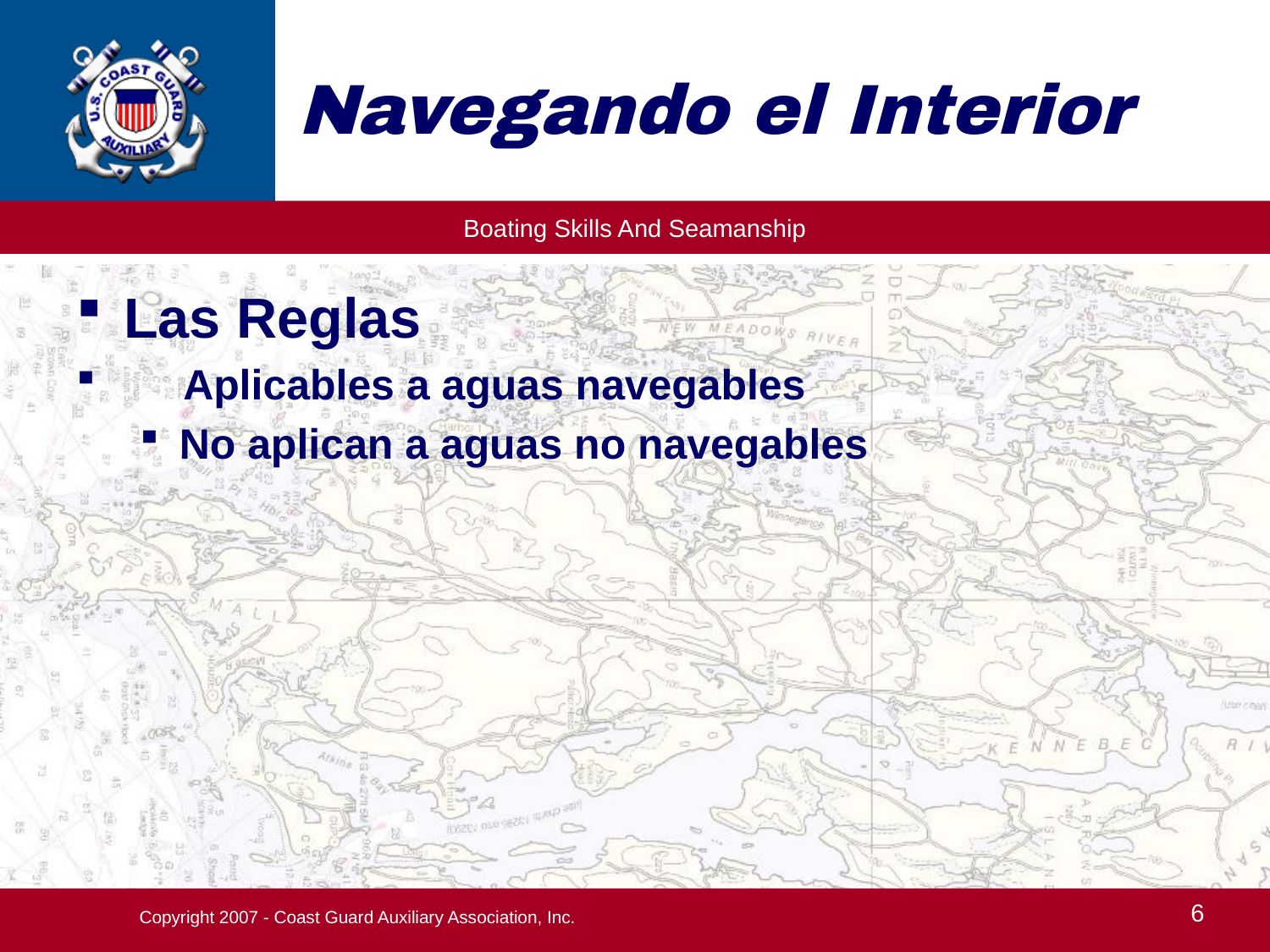

# Navegando el Interior
Las Reglas
     Aplicables a aguas navegables
No aplican a aguas no navegables
Copyright 2007 - Coast Guard Auxiliary Association, Inc.
6